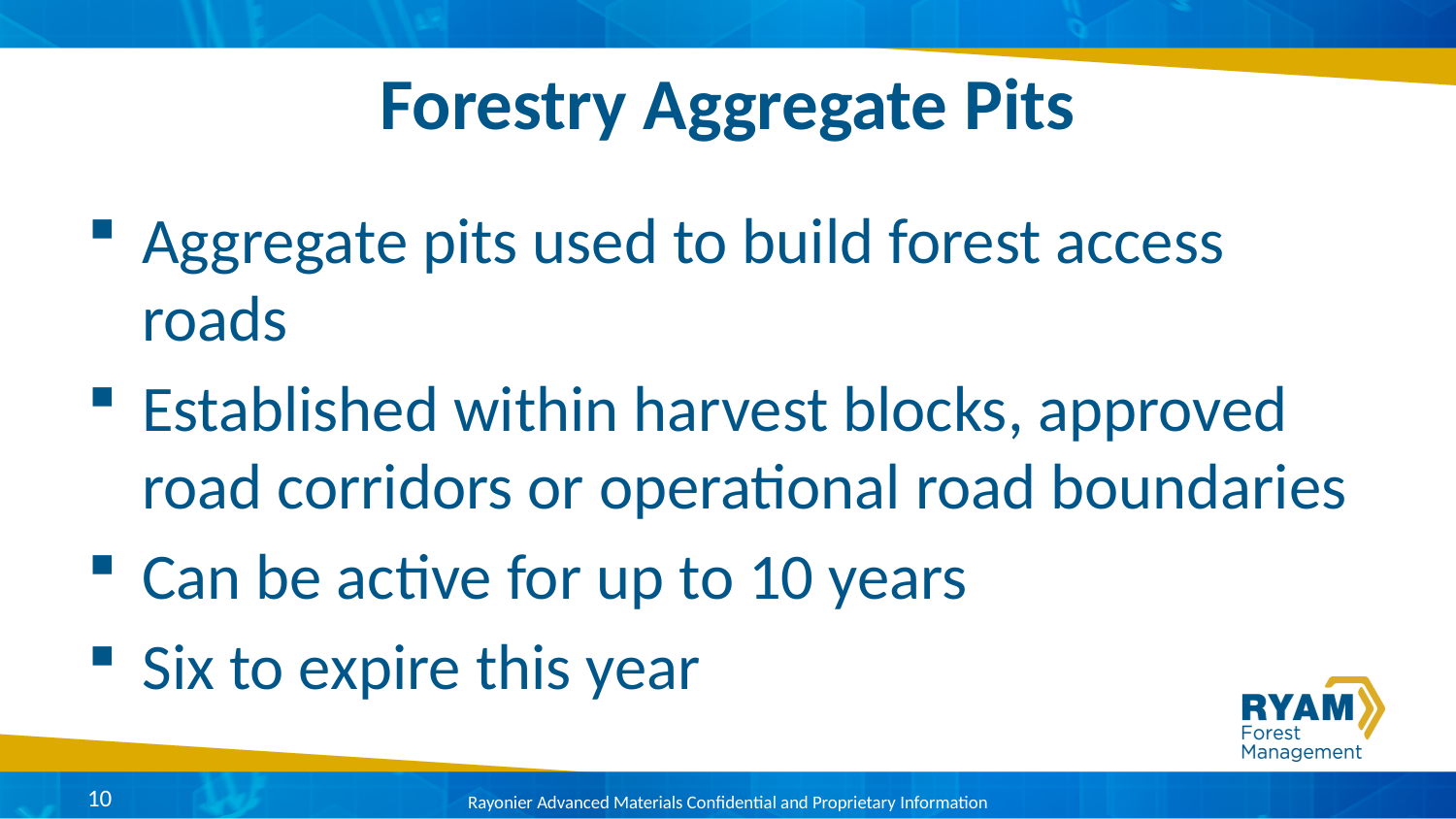

# Forestry Aggregate Pits
Aggregate pits used to build forest access roads
Established within harvest blocks, approved road corridors or operational road boundaries
Can be active for up to 10 years
Six to expire this year

10